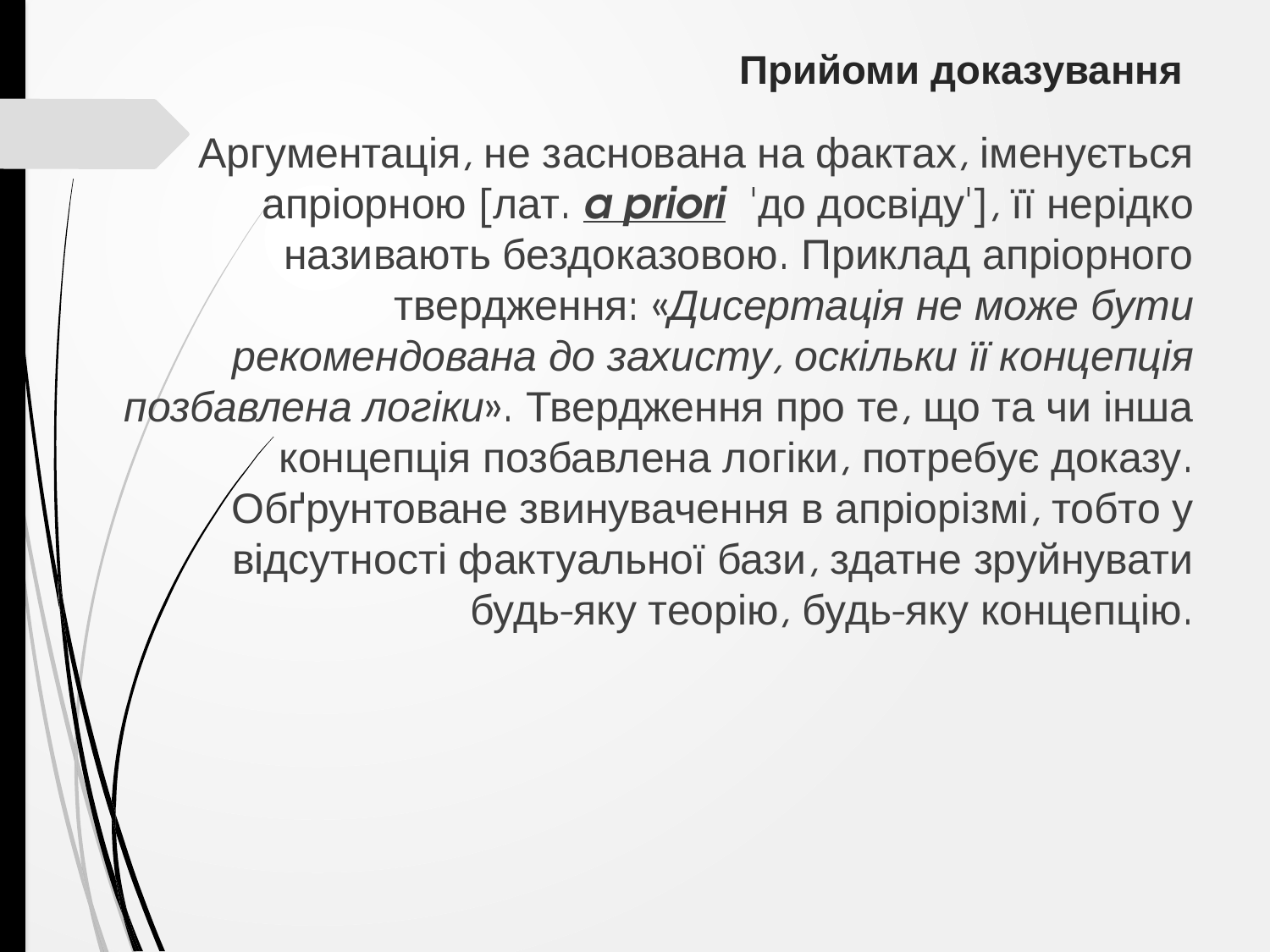

# Прийоми доказування
Аргументація, не заснована на фактах, іменується апріорною [лат. a priori  'до досвіду'], її нерідко називають бездоказовою. Приклад апріорного твердження: «Дисертація не може бути рекомендована до захисту, оскільки її концепція позбавлена ​​логіки». Твердження про те, що та чи інша концепція позбавлена ​​логіки, потребує доказу. Обґрунтоване звинувачення в апріорізмі, тобто у відсутності фактуальної бази, здатне зруйнувати будь-яку теорію, будь-яку концепцію.